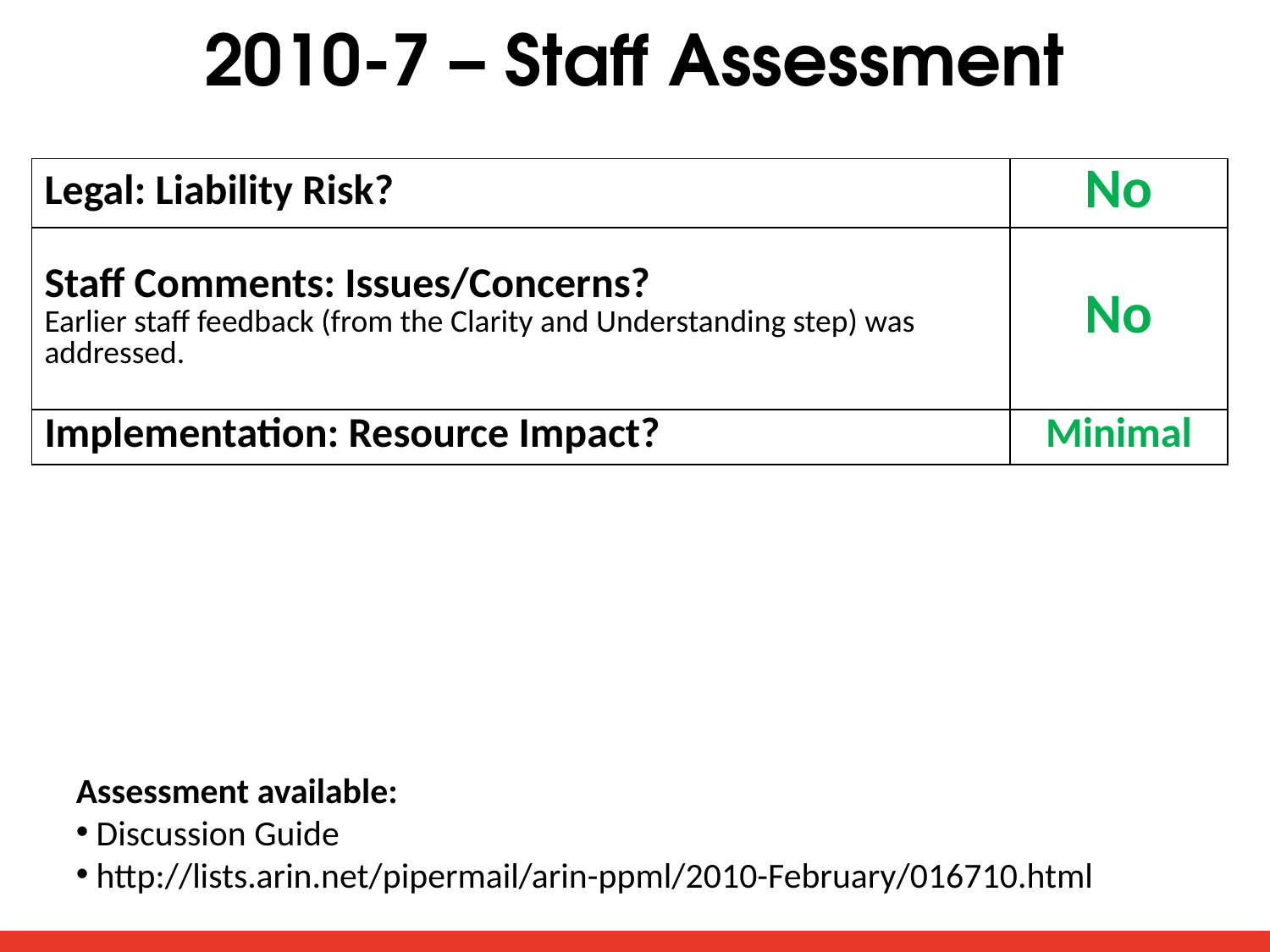

2010-7 – Staff Assessment
| Legal: Liability Risk? | No |
| --- | --- |
| Staff Comments: Issues/Concerns? Earlier staff feedback (from the Clarity and Understanding step) was addressed. | No |
| Implementation: Resource Impact? | Minimal |
Assessment available:
 Discussion Guide
 http://lists.arin.net/pipermail/arin-ppml/2010-February/016710.html